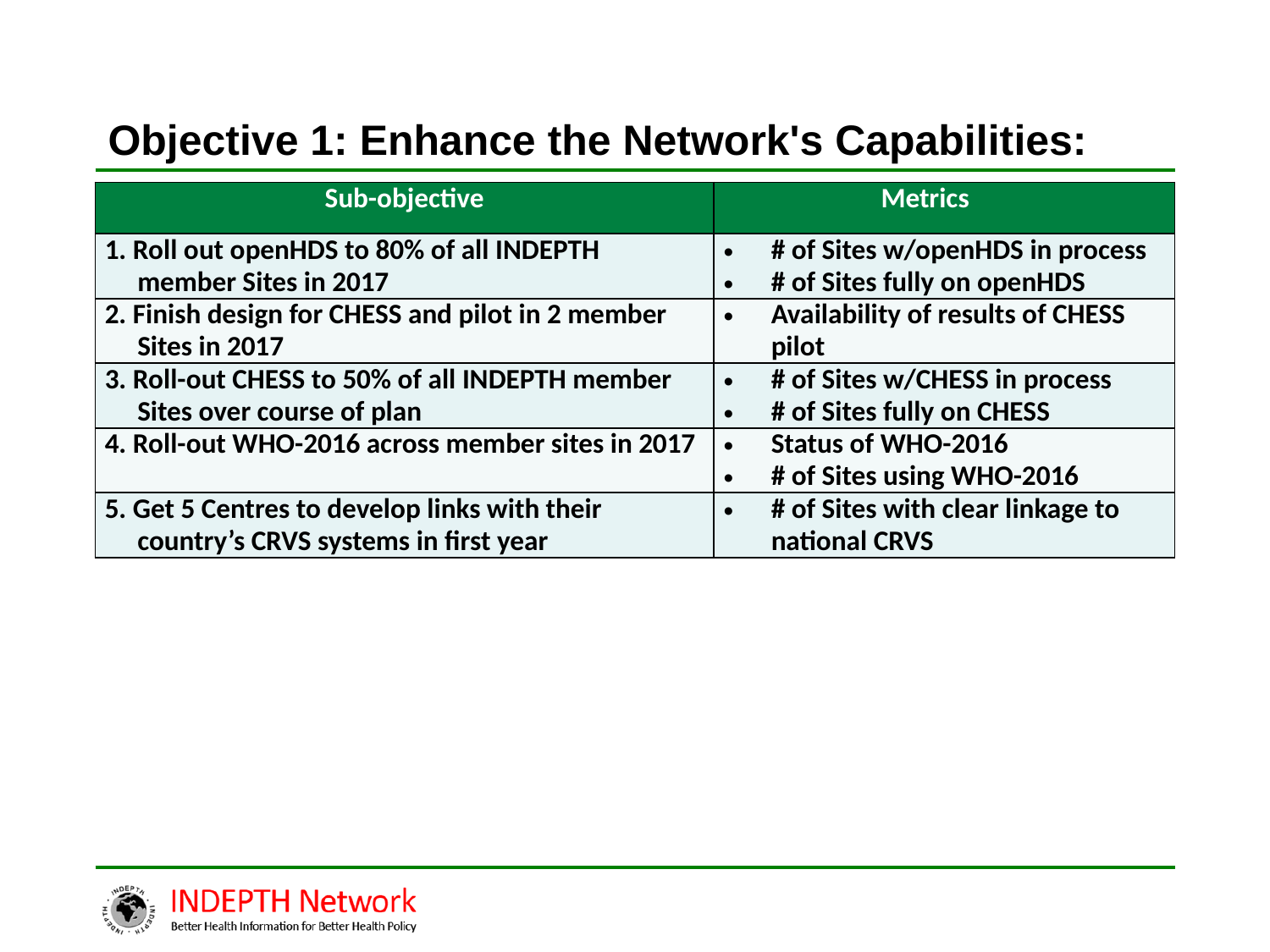

# Objective 1: Enhance the Network's Capabilities:
| Sub-objective | Metrics |
| --- | --- |
| 1. Roll out openHDS to 80% of all INDEPTH member Sites in 2017 | # of Sites w/openHDS in process # of Sites fully on openHDS |
| 2. Finish design for CHESS and pilot in 2 member Sites in 2017 | Availability of results of CHESS pilot |
| 3. Roll-out CHESS to 50% of all INDEPTH member Sites over course of plan | # of Sites w/CHESS in process # of Sites fully on CHESS |
| 4. Roll-out WHO-2016 across member sites in 2017 | Status of WHO-2016 # of Sites using WHO-2016 |
| 5. Get 5 Centres to develop links with their country’s CRVS systems in first year | # of Sites with clear linkage to national CRVS |